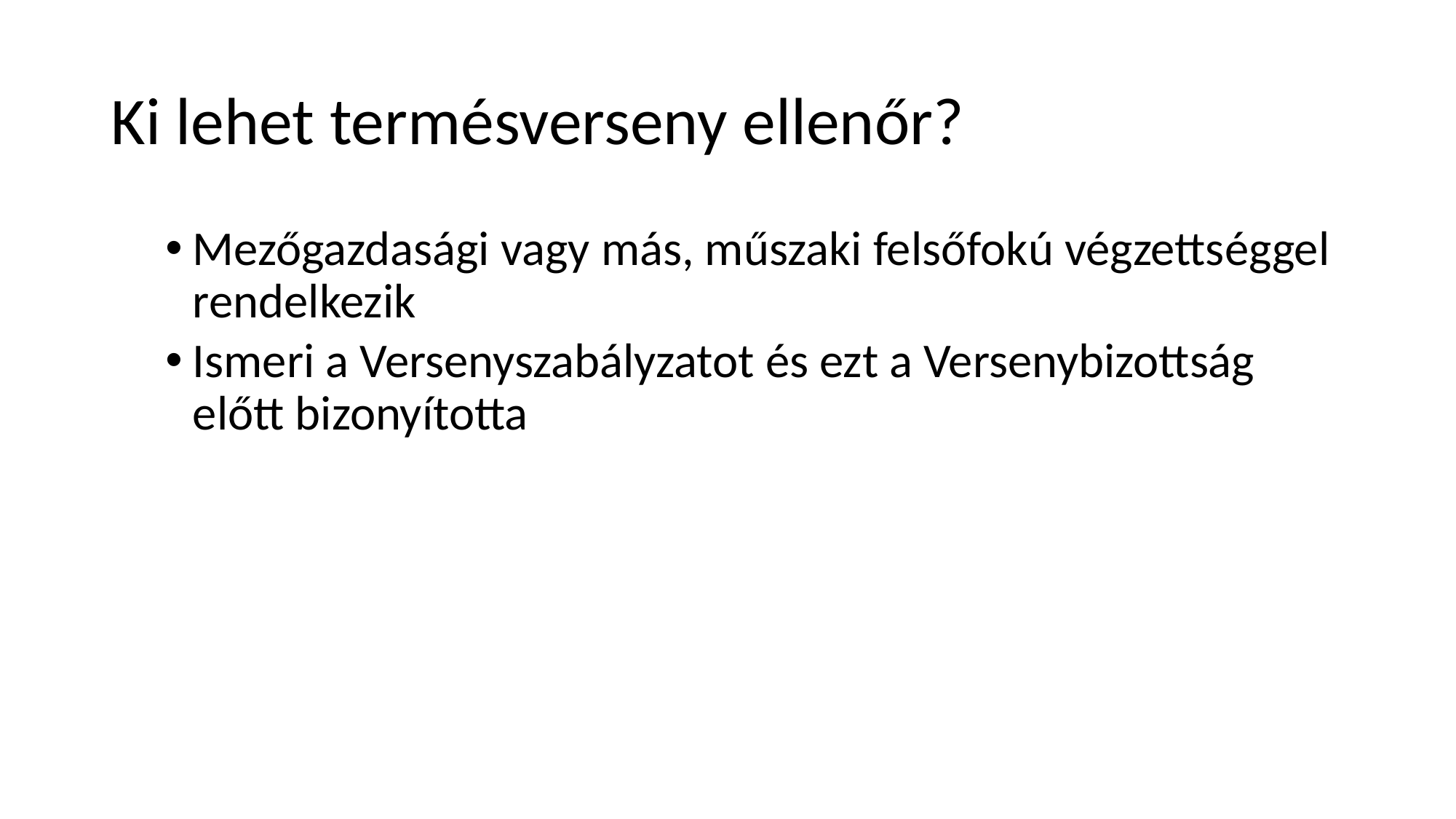

# Ki lehet termésverseny ellenőr?
Mezőgazdasági vagy más, műszaki felsőfokú végzettséggel rendelkezik
Ismeri a Versenyszabályzatot és ezt a Versenybizottság előtt bizonyította